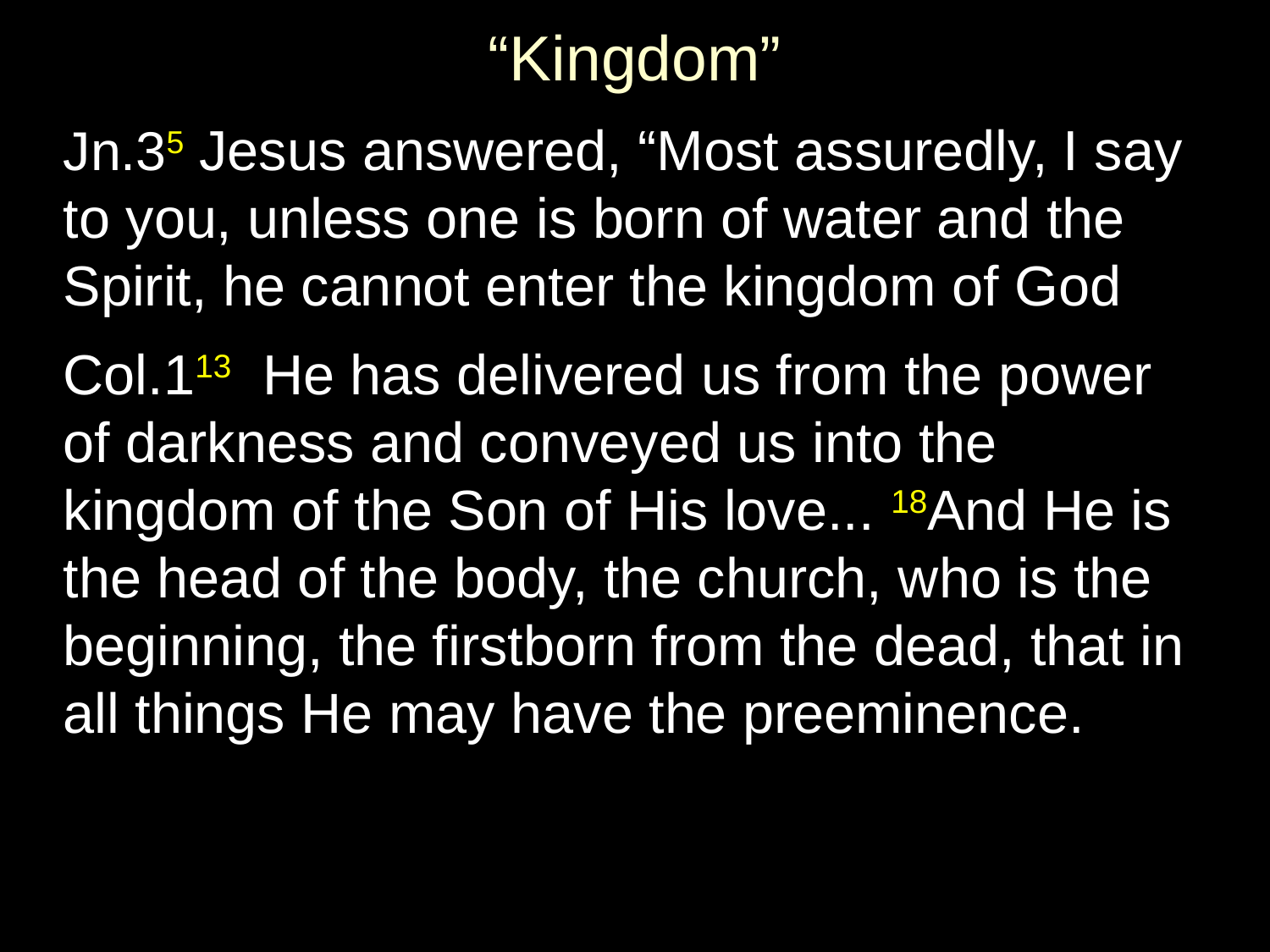

# “Kingdom”
Jn.35 Jesus answered, “Most assuredly, I say to you, unless one is born of water and the Spirit, he cannot enter the kingdom of God
Col.113  He has delivered us from the power of darkness and conveyed us into the kingdom of the Son of His love... 18And He is the head of the body, the church, who is the beginning, the firstborn from the dead, that in all things He may have the preeminence.